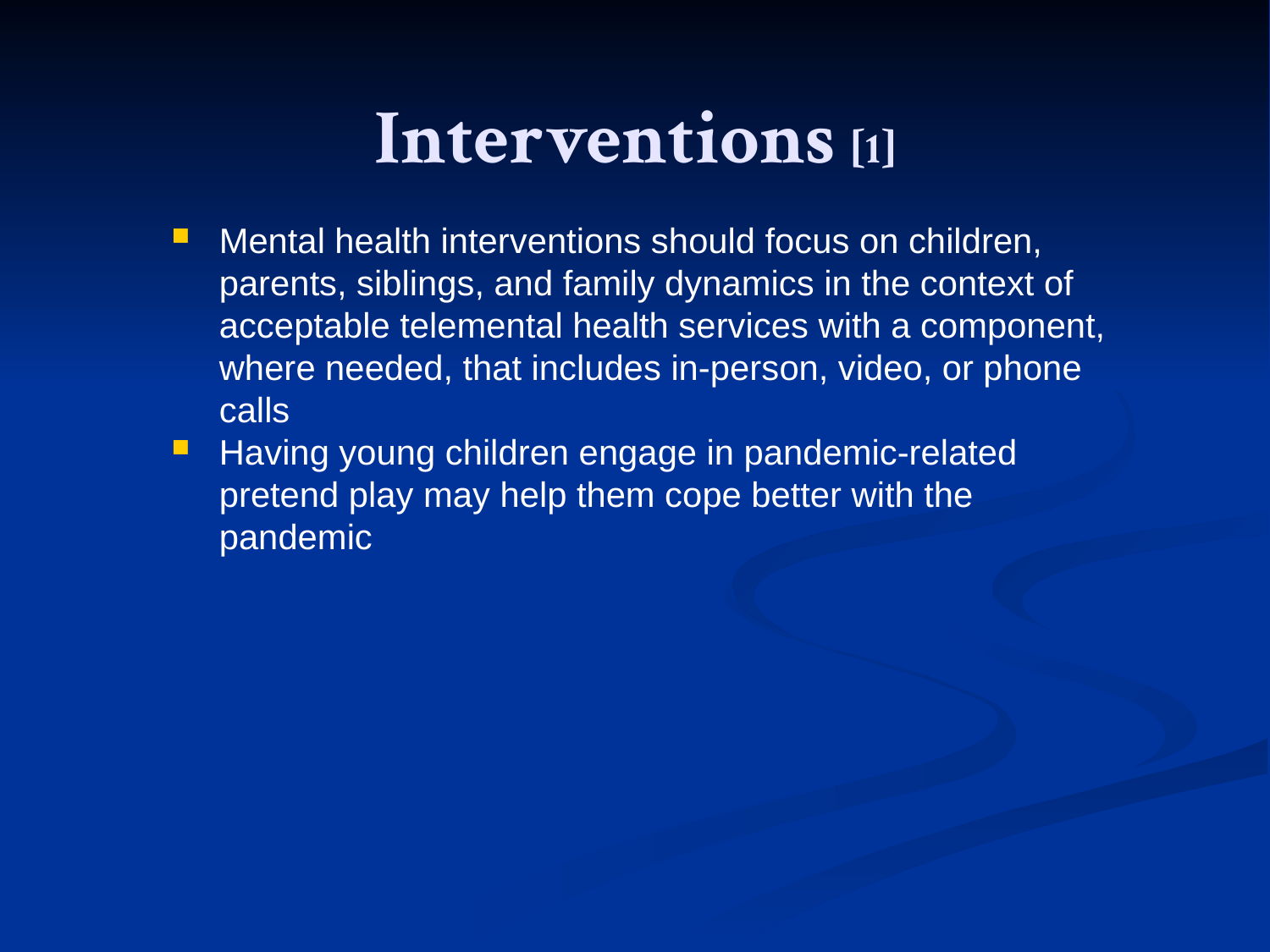

# Interventions [1]
Mental health interventions should focus on children, parents, siblings, and family dynamics in the context of acceptable telemental health services with a component, where needed, that includes in-person, video, or phone calls
Having young children engage in pandemic-related pretend play may help them cope better with the pandemic